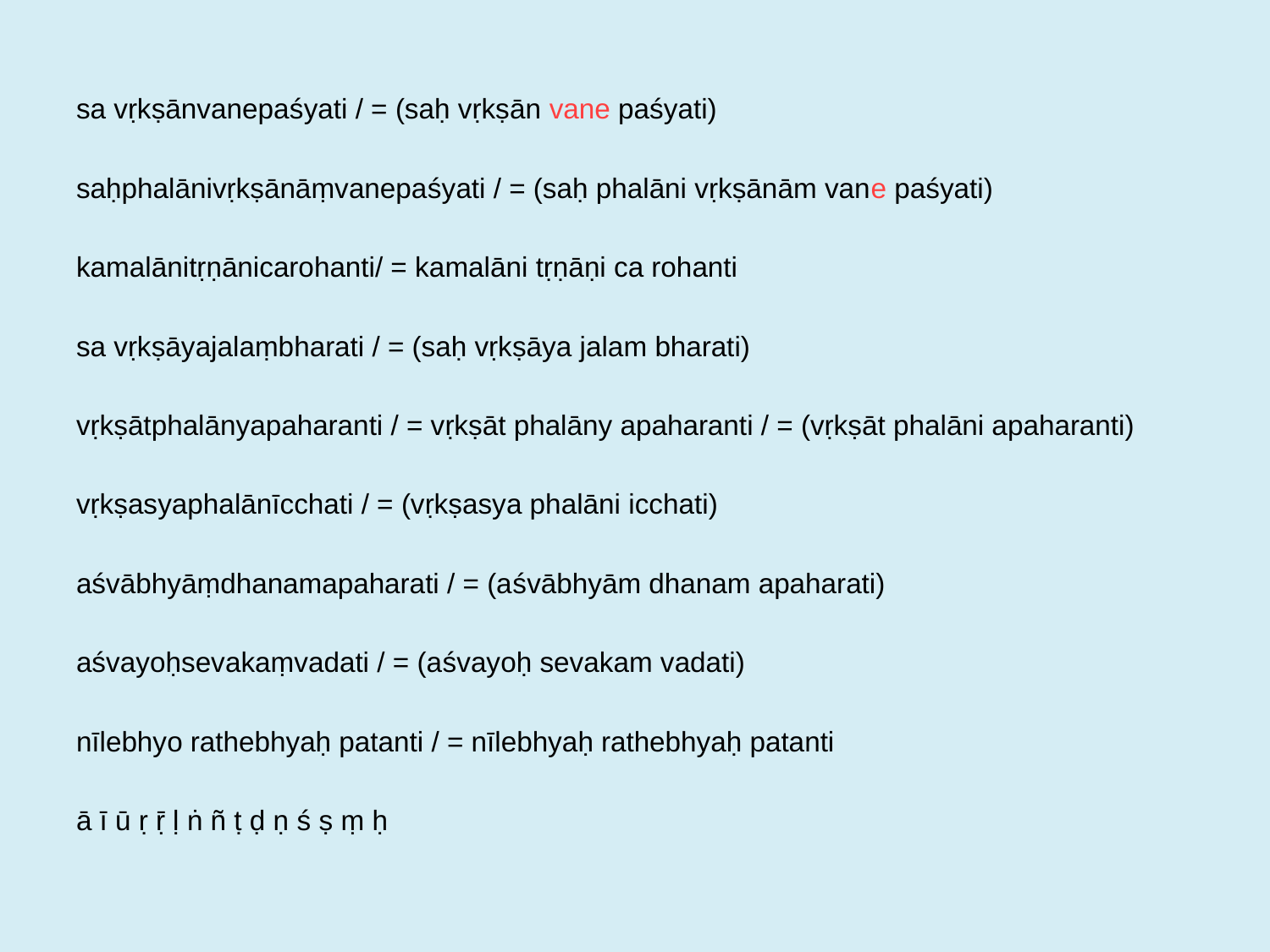

sa vṛkṣānvanepaśyati / = (saḥ vṛkṣān vane paśyati)

saḥphalānivṛkṣānāṃvanepaśyati / = (saḥ phalāni vṛkṣānām vane paśyati)

kamalānitṛṇānicarohanti/ = kamalāni tṛṇāṇi ca rohanti

sa vṛkṣāyajalaṃbharati / = (saḥ vṛkṣāya jalam bharati)

vṛkṣātphalānyapaharanti / = vṛkṣāt phalāny apaharanti / = (vṛkṣāt phalāni apaharanti)

vṛkṣasyaphalānīcchati / = (vṛkṣasya phalāni icchati)

aśvābhyāṃdhanamapaharati / = (aśvābhyām dhanam apaharati)

aśvayoḥsevakaṃvadati / = (aśvayoḥ sevakam vadati)

nīlebhyo rathebhyaḥ patanti / = nīlebhyaḥ rathebhyaḥ patanti

ā ī ū ṛ ṝ ḷ ṅ ñ ṭ ḍ ṇ ś ṣ ṃ ḥ